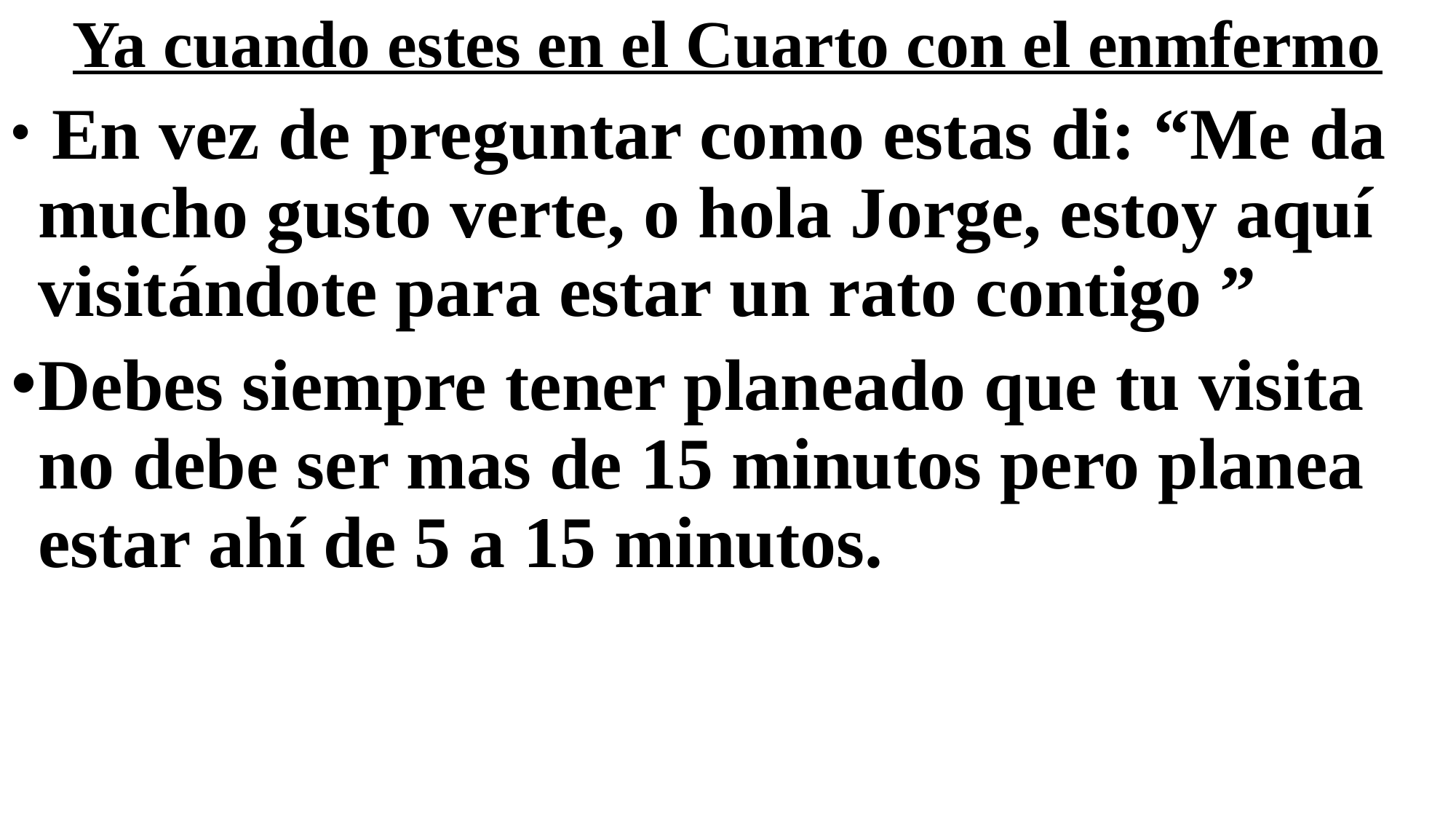

# Ya cuando estes en el Cuarto con el enmfermo
 En vez de preguntar como estas di: “Me da mucho gusto verte, o hola Jorge, estoy aquí visitándote para estar un rato contigo ”
Debes siempre tener planeado que tu visita no debe ser mas de 15 minutos pero planea estar ahí de 5 a 15 minutos.